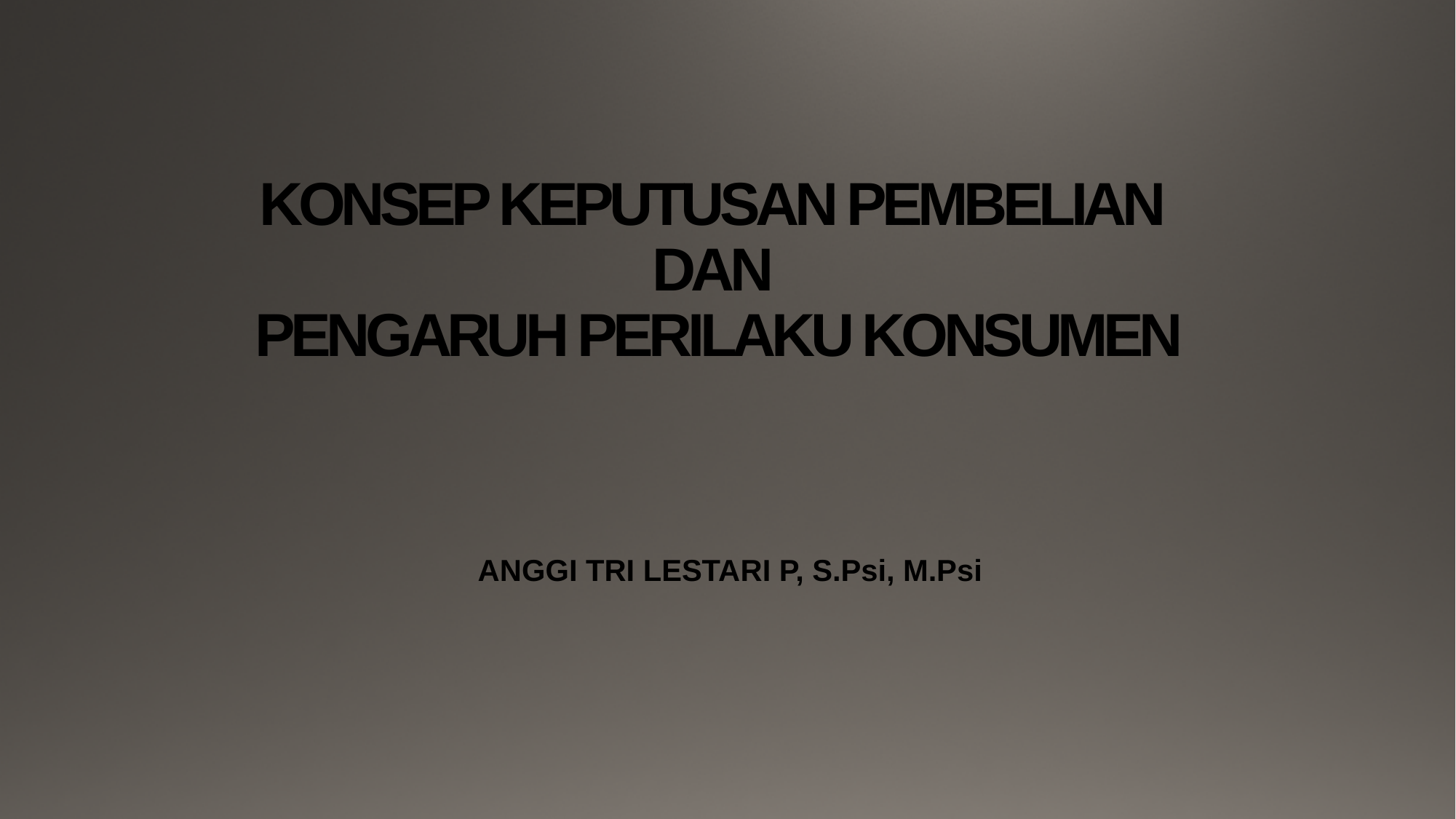

# KONSEP KEPUTUSAN PEMBELIAN DAN PENGARUH PERILAKU KONSUMEN

ANGGI TRI LESTARI P, S.Psi, M.Psi